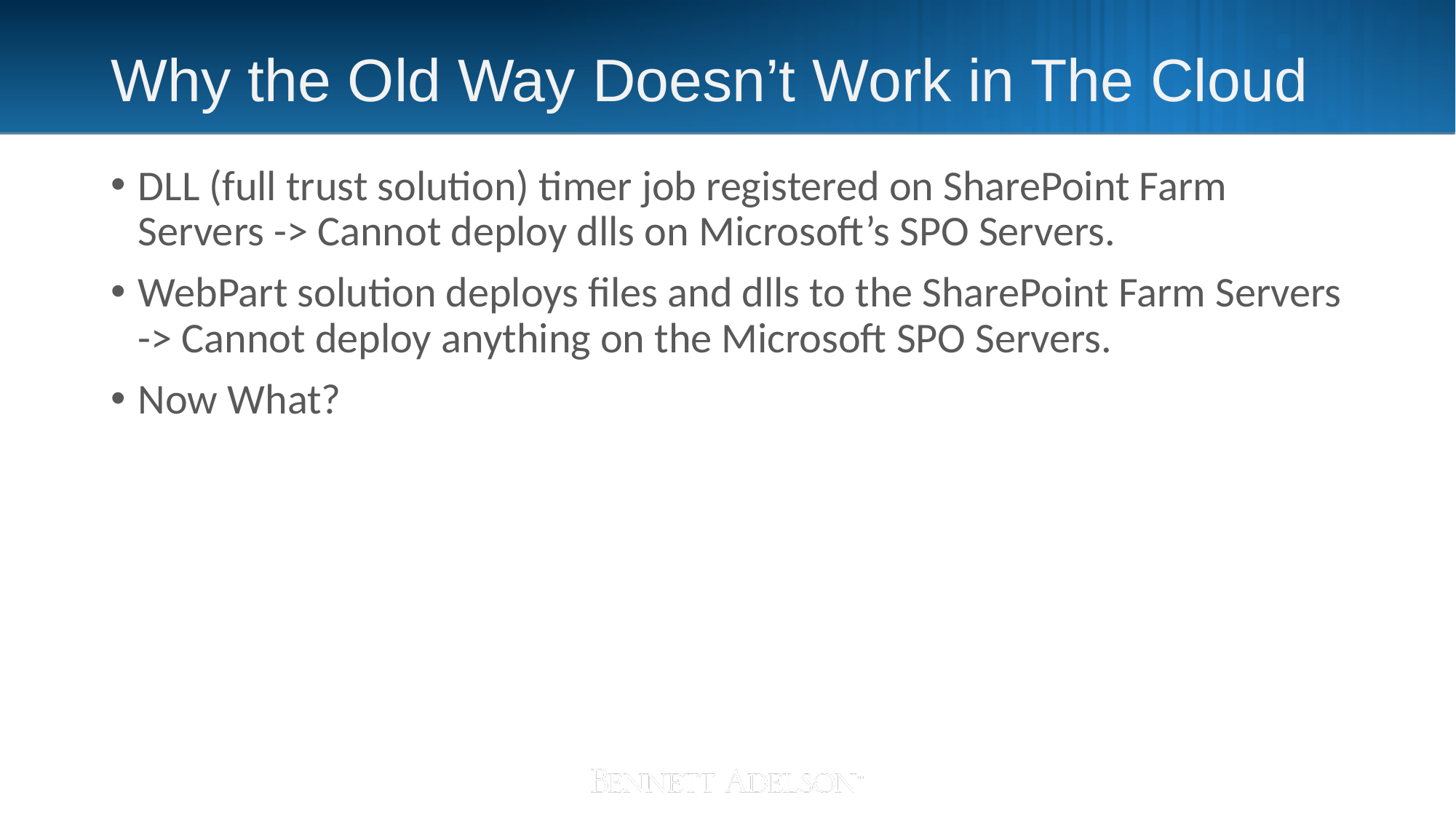

# Why the Old Way Doesn’t Work in The Cloud
DLL (full trust solution) timer job registered on SharePoint Farm Servers -> Cannot deploy dlls on Microsoft’s SPO Servers.
WebPart solution deploys files and dlls to the SharePoint Farm Servers -> Cannot deploy anything on the Microsoft SPO Servers.
Now What?